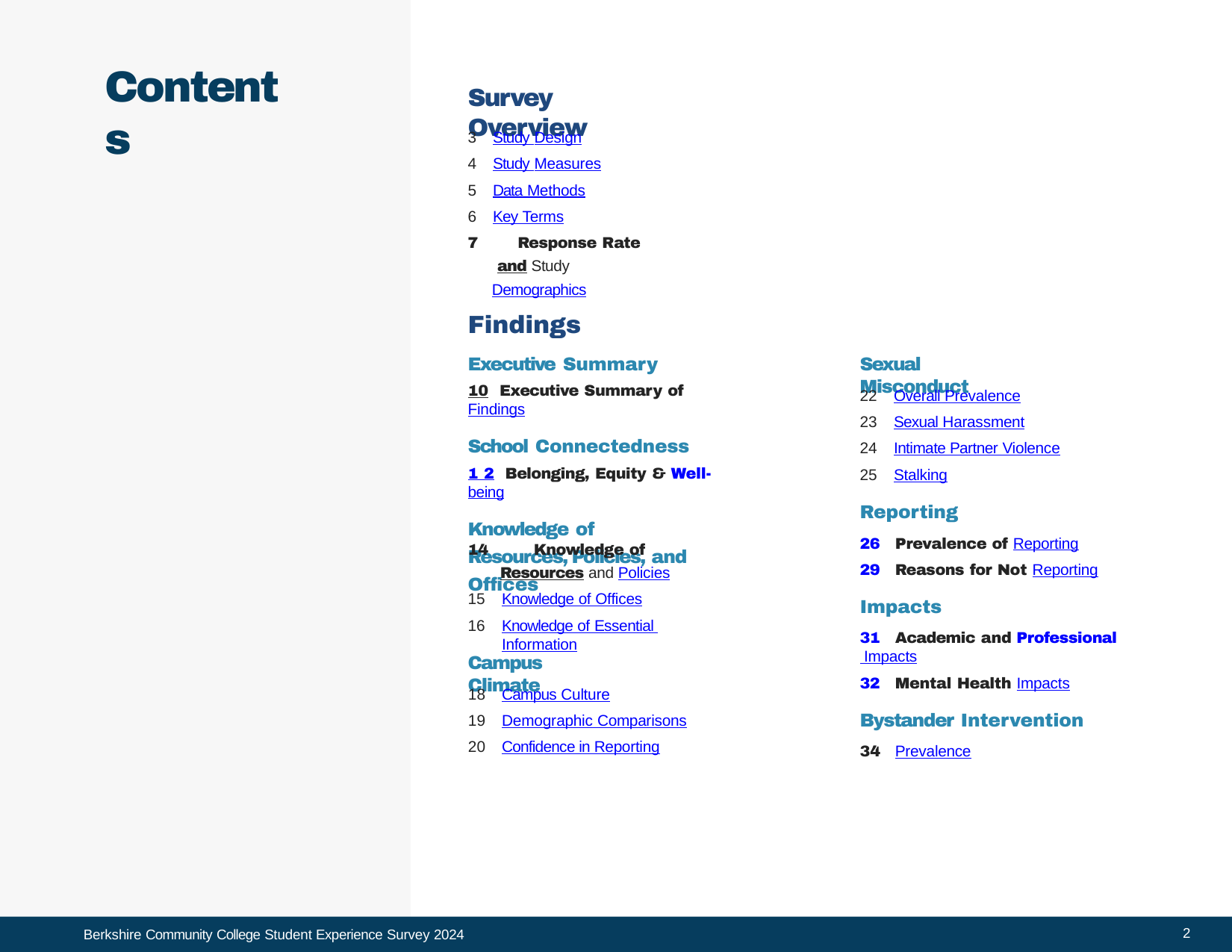

# Contents
Survey Overview
Study Design
Study Measures
Data Methods
Key Terms
	Response Rate and Study Demographics
Findings
Executive Summary
10 Executive Summary of Findings
School Connectedness
12 Belonging, Equity & Well-being
Knowledge of Resources, Policies, and Offices
Sexual Misconduct
Overall Prevalence
Sexual Harassment
Intimate Partner Violence
Stalking
Reporting
26	Prevalence of Reporting
29	Reasons for Not Reporting
Impacts
31	Academic and Professional Impacts
32	Mental Health Impacts
Bystander Intervention
34	Prevalence
	Knowledge of Resources and Policies
Knowledge of Offices
Knowledge of Essential Information
Campus Climate
Campus Culture
Demographic Comparisons
Confidence in Reporting
2
Berkshire Community College Student Experience Survey 2024